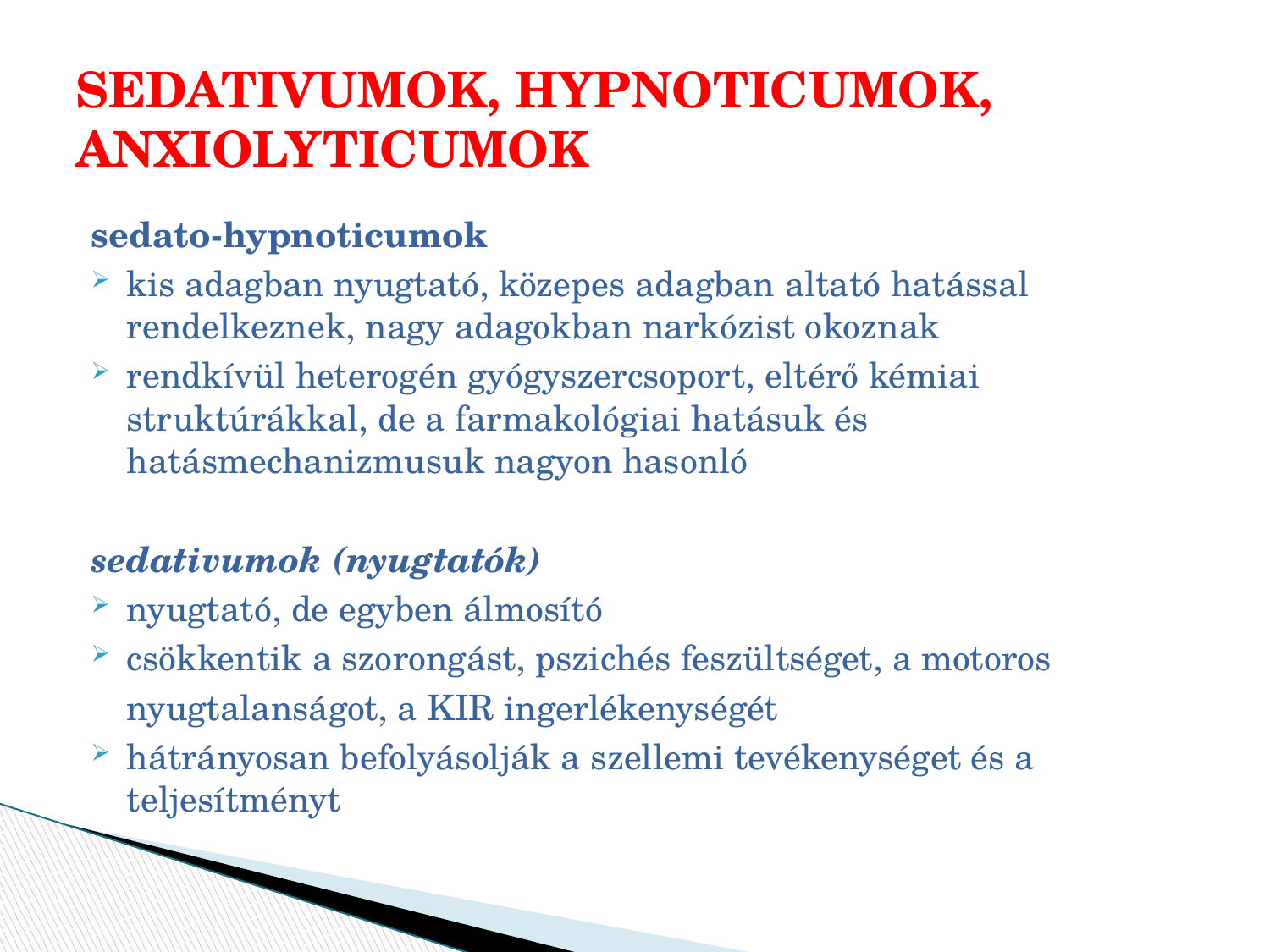

# SEDATIVUMOK, HYPNOTICUMOK, ANXIOLYTICUMOK
sedato-hypnoticumok
kis adagban nyugtató, közepes adagban altató hatással rendelkeznek, nagy adagokban narkózist okoznak
rendkívül heterogén gyógyszercsoport, eltérő kémiai struktúrákkal, de a farmakológiai hatásuk és hatásmechanizmusuk nagyon hasonló

sedativumok (nyugtatók)
nyugtató, de egyben álmosító
csökkentik a szorongást, pszichés feszültséget, a motoros
	nyugtalanságot, a KIR ingerlékenységét
hátrányosan befolyásolják a szellemi tevékenységet és a teljesítményt